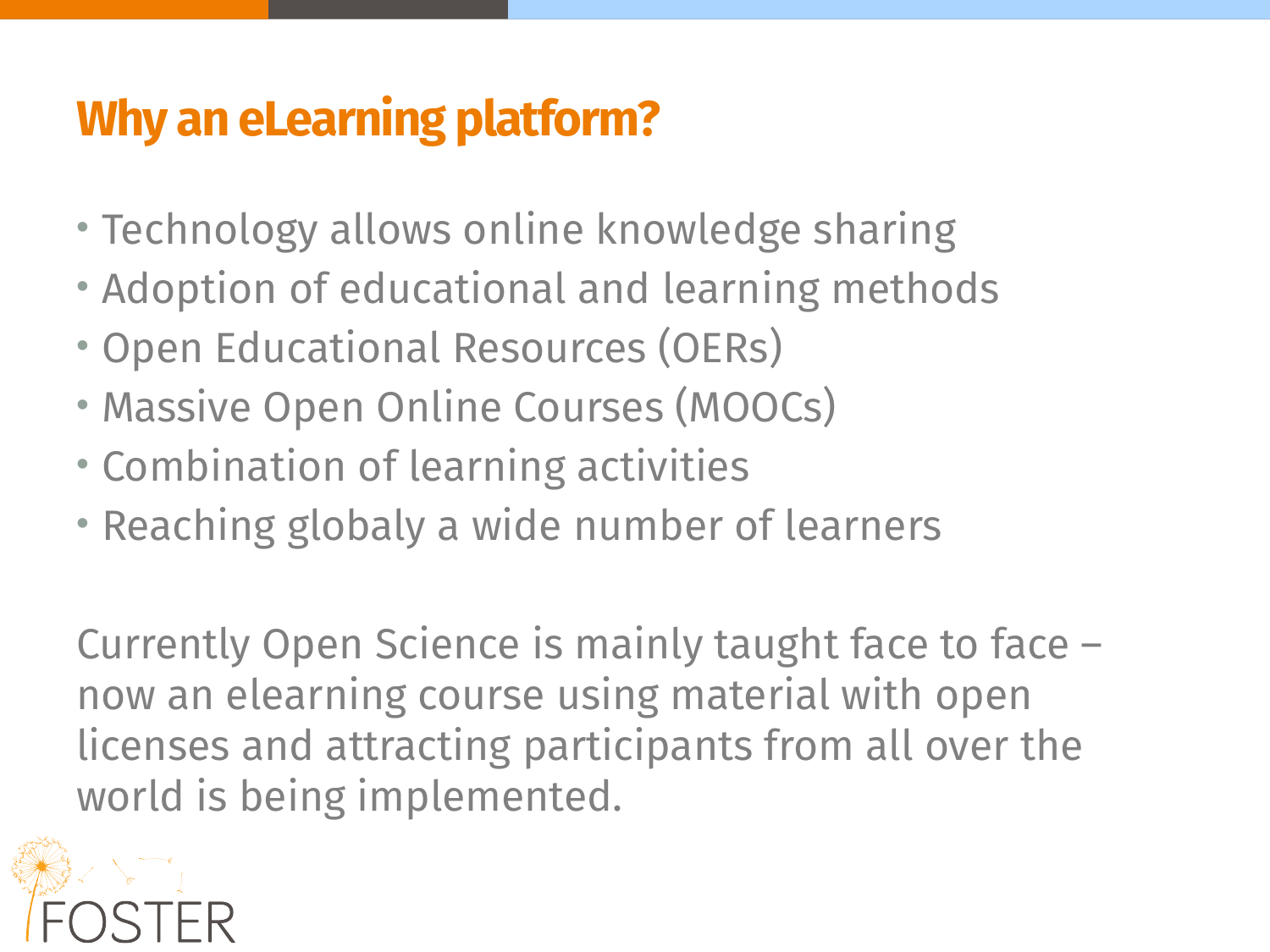

# Why an eLearning platform?
Technology allows online knowledge sharing
Adoption of educational and learning methods
Open Educational Resources (OERs)
Massive Open Online Courses (MOOCs)
Combination of learning activities
Reaching globaly a wide number of learners

Currently Open Science is mainly taught face to face – now an elearning course using material with open licenses and attracting participants from all over the world is being implemented.